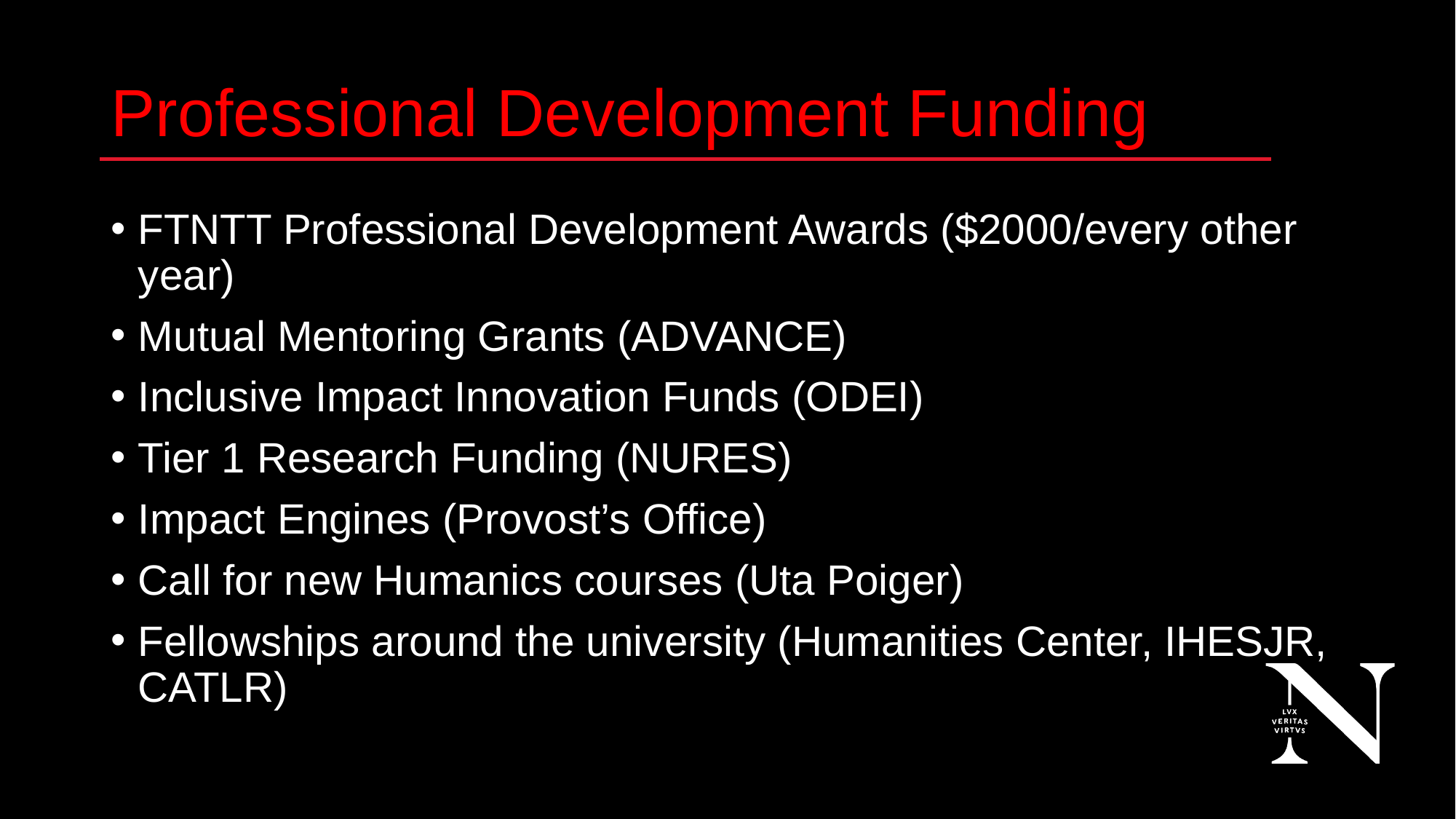

# Professional Development Funding
FTNTT Professional Development Awards ($2000/every other year)
Mutual Mentoring Grants (ADVANCE)
Inclusive Impact Innovation Funds (ODEI)
Tier 1 Research Funding (NURES)
Impact Engines (Provost’s Office)
Call for new Humanics courses (Uta Poiger)
Fellowships around the university (Humanities Center, IHESJR, CATLR)